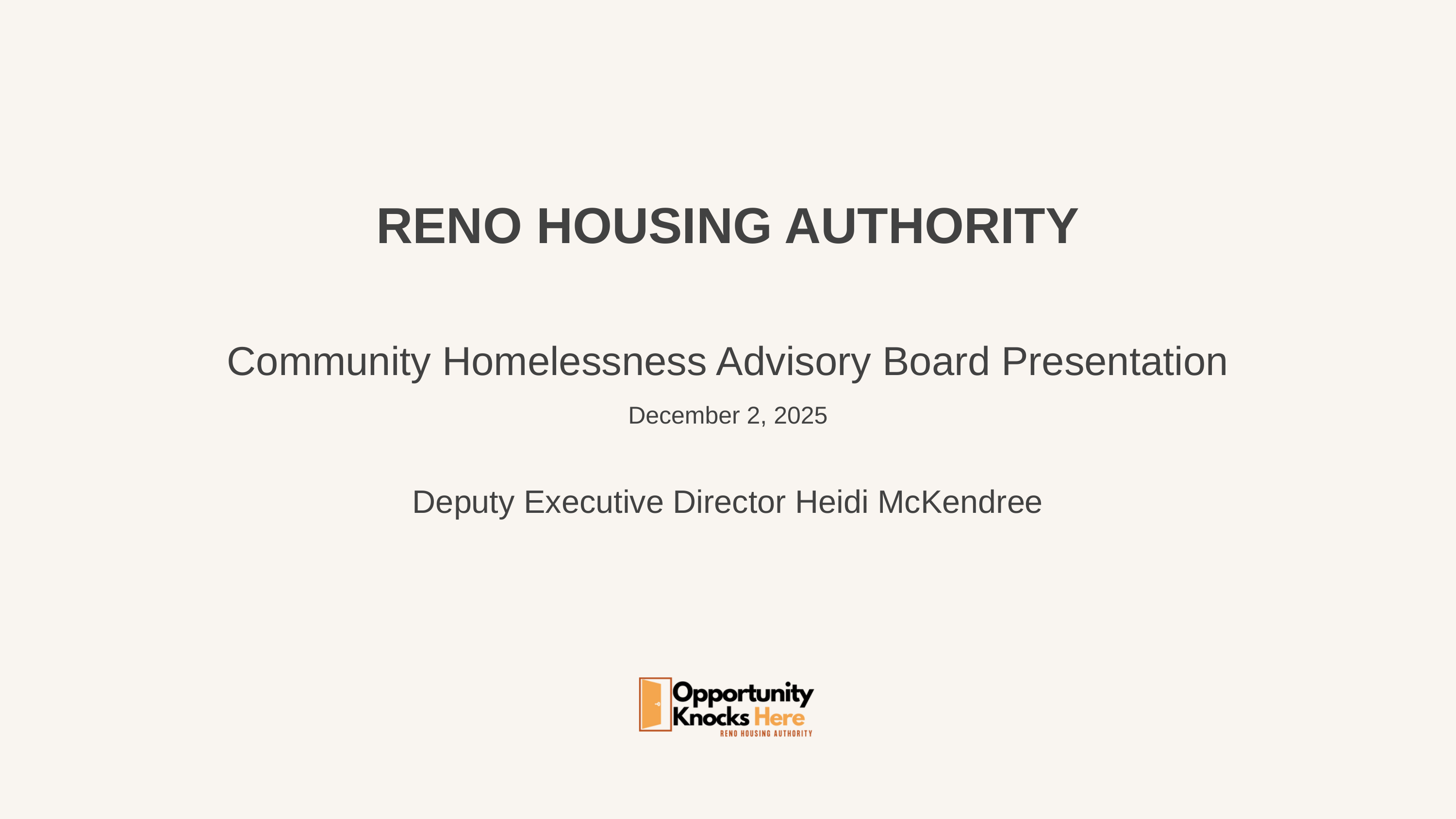

RENO HOUSING AUTHORITY
Community Homelessness Advisory Board Presentation
December 2, 2025

Deputy Executive Director Heidi McKendree